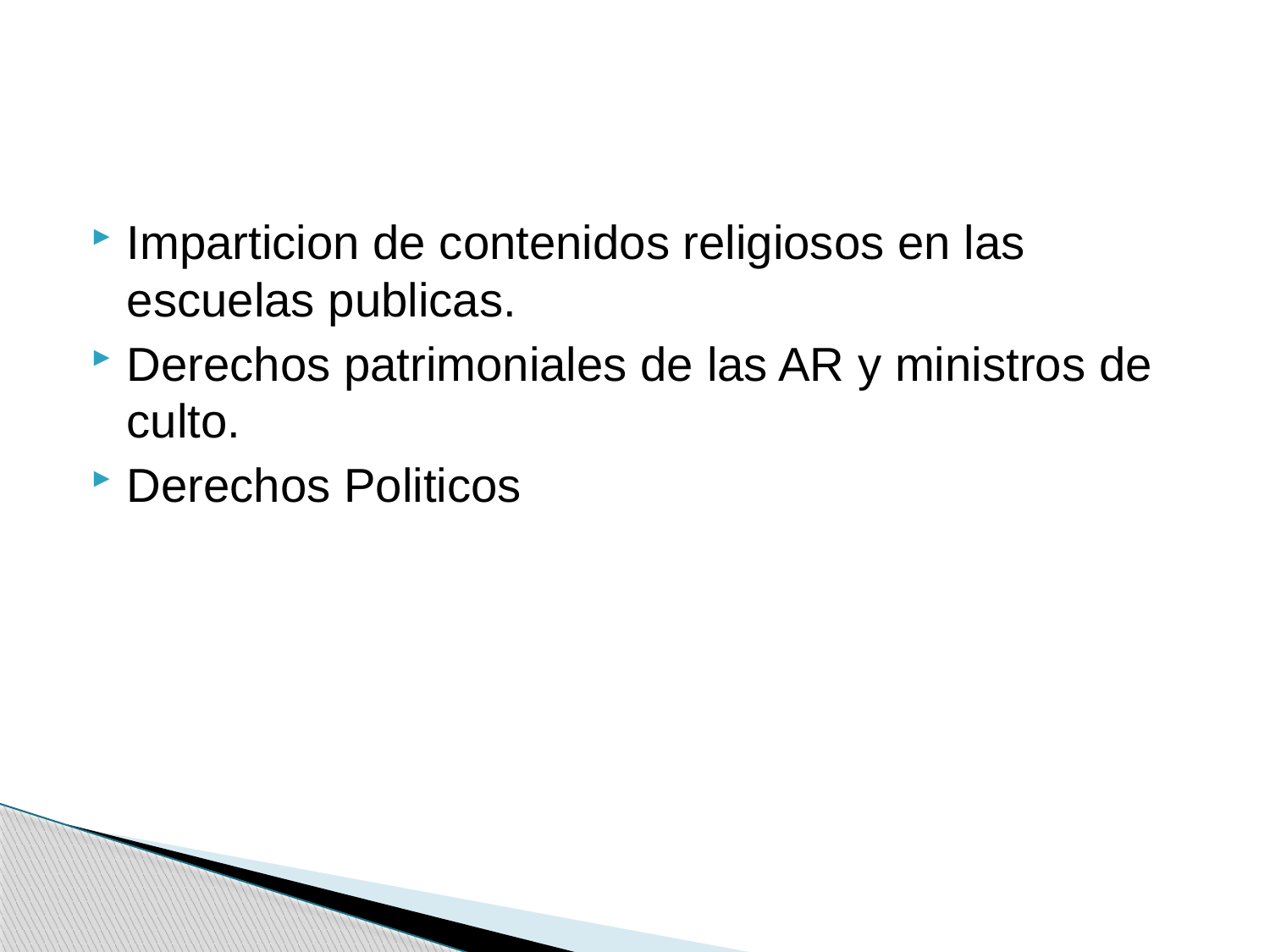

#
Imparticion de contenidos religiosos en las escuelas publicas.
Derechos patrimoniales de las AR y ministros de culto.
Derechos Politicos